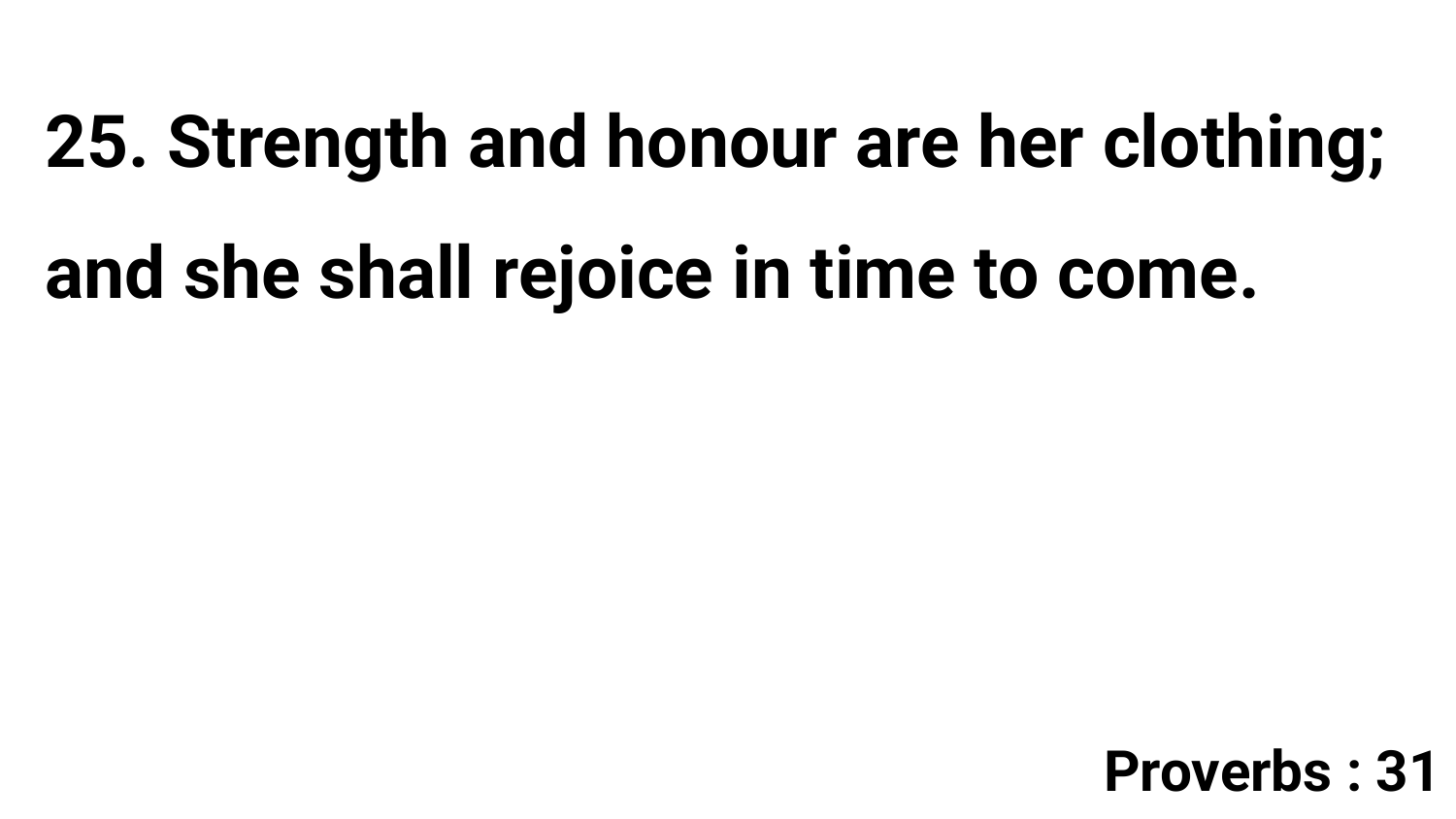

25. Strength and honour are her clothing; and she shall rejoice in time to come.
Proverbs : 31